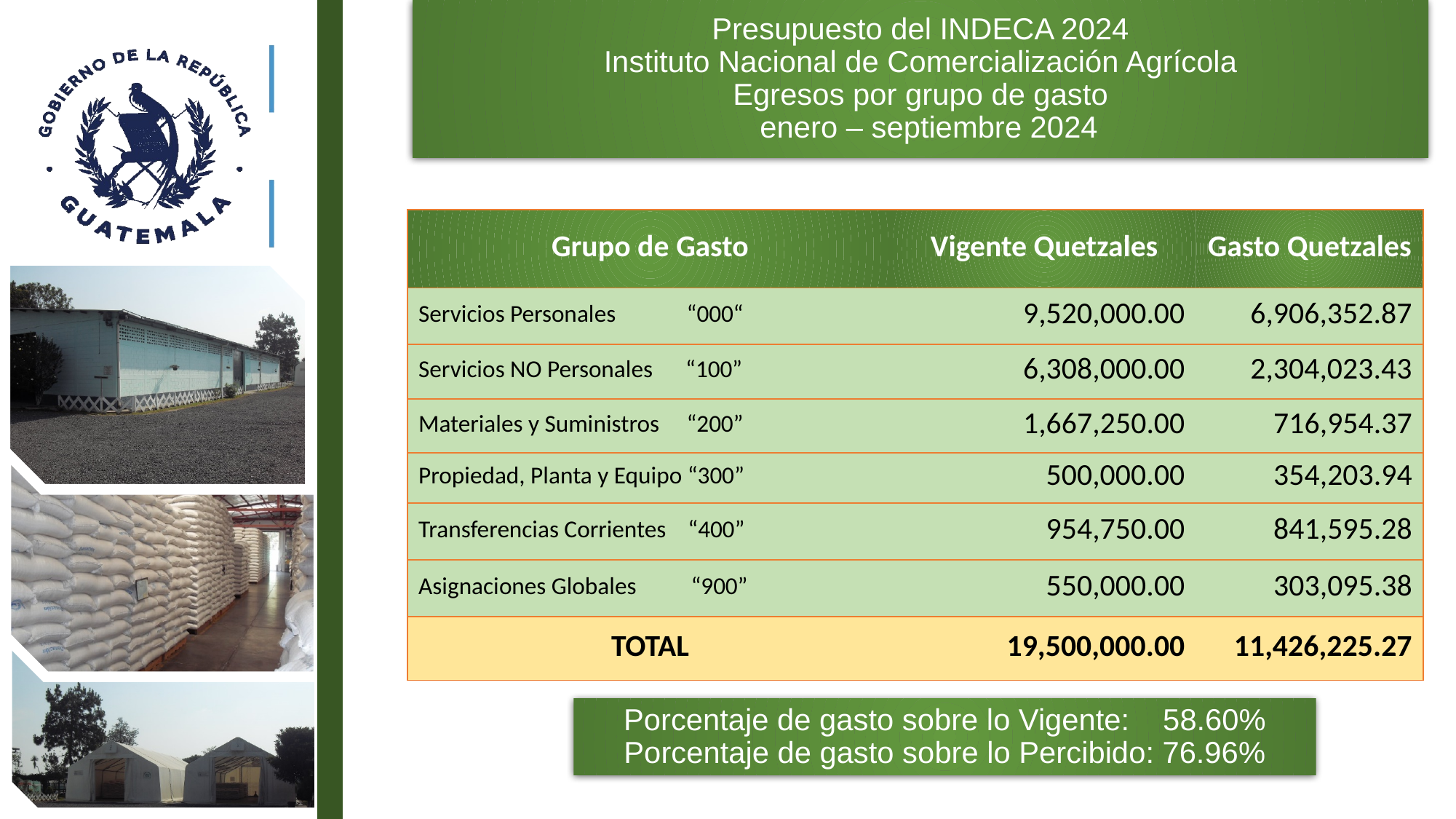

Presupuesto del INDECA 2024
Instituto Nacional de Comercialización Agrícola
Egresos por grupo de gasto
  enero – septiembre 2024
| Grupo de Gasto | Vigente Quetzales | Gasto Quetzales |
| --- | --- | --- |
| Servicios Personales “000“ | 9,520,000.00 | 6,906,352.87 |
| Servicios NO Personales “100” | 6,308,000.00 | 2,304,023.43 |
| Materiales y Suministros “200” | 1,667,250.00 | 716,954.37 |
| Propiedad, Planta y Equipo “300” | 500,000.00 | 354,203.94 |
| Transferencias Corrientes “400” | 954,750.00 | 841,595.28 |
| Asignaciones Globales “900” | 550,000.00 | 303,095.38 |
| TOTAL | 19,500,000.00 | 11,426,225.27 |
Porcentaje de gasto sobre lo Vigente:    58.60%
Porcentaje de gasto sobre lo Percibido: 76.96%
10